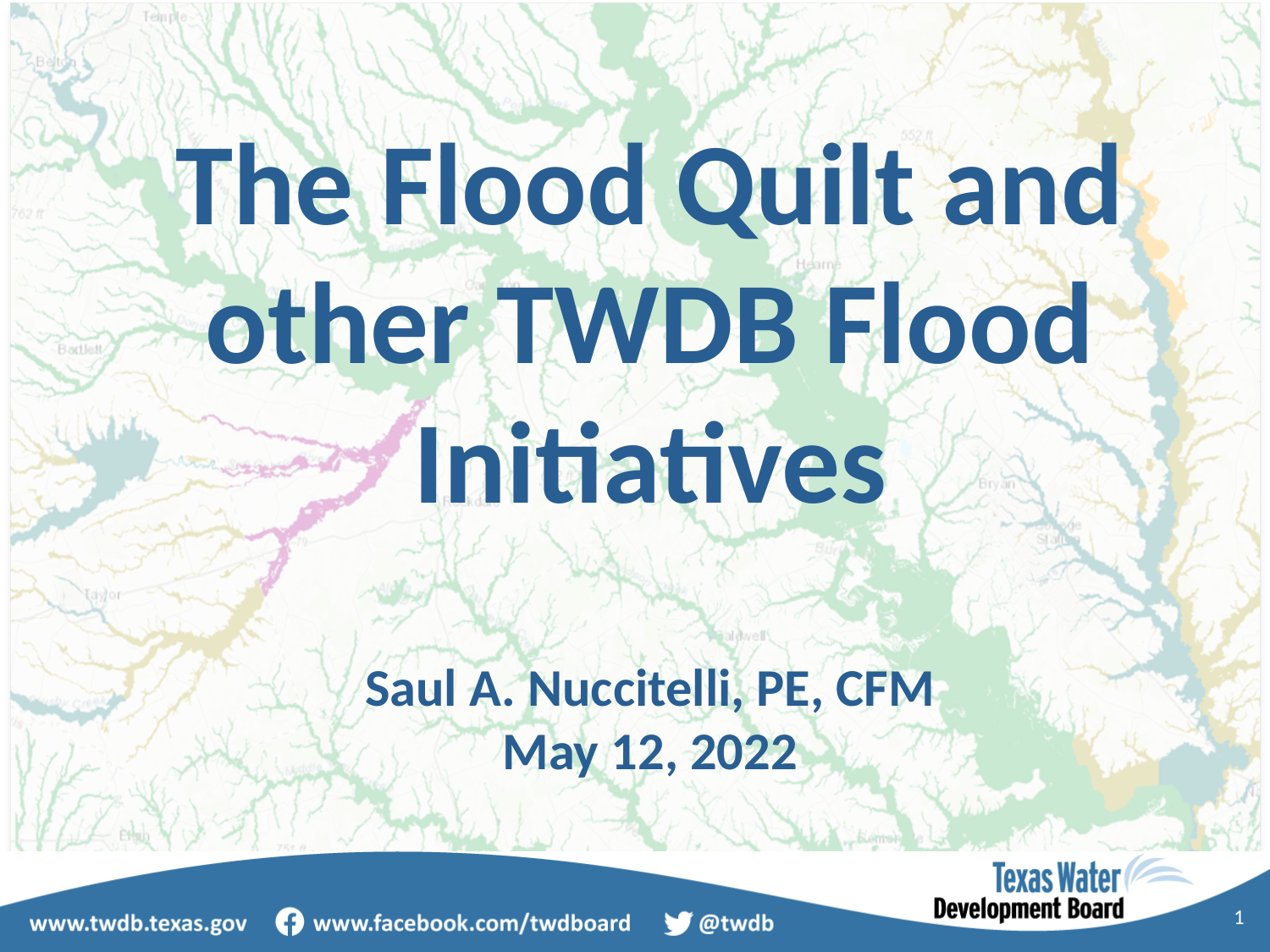

# The Flood Quilt and other TWDB Flood Initiatives Saul A. Nuccitelli, PE, CFM May 12, 2022
1